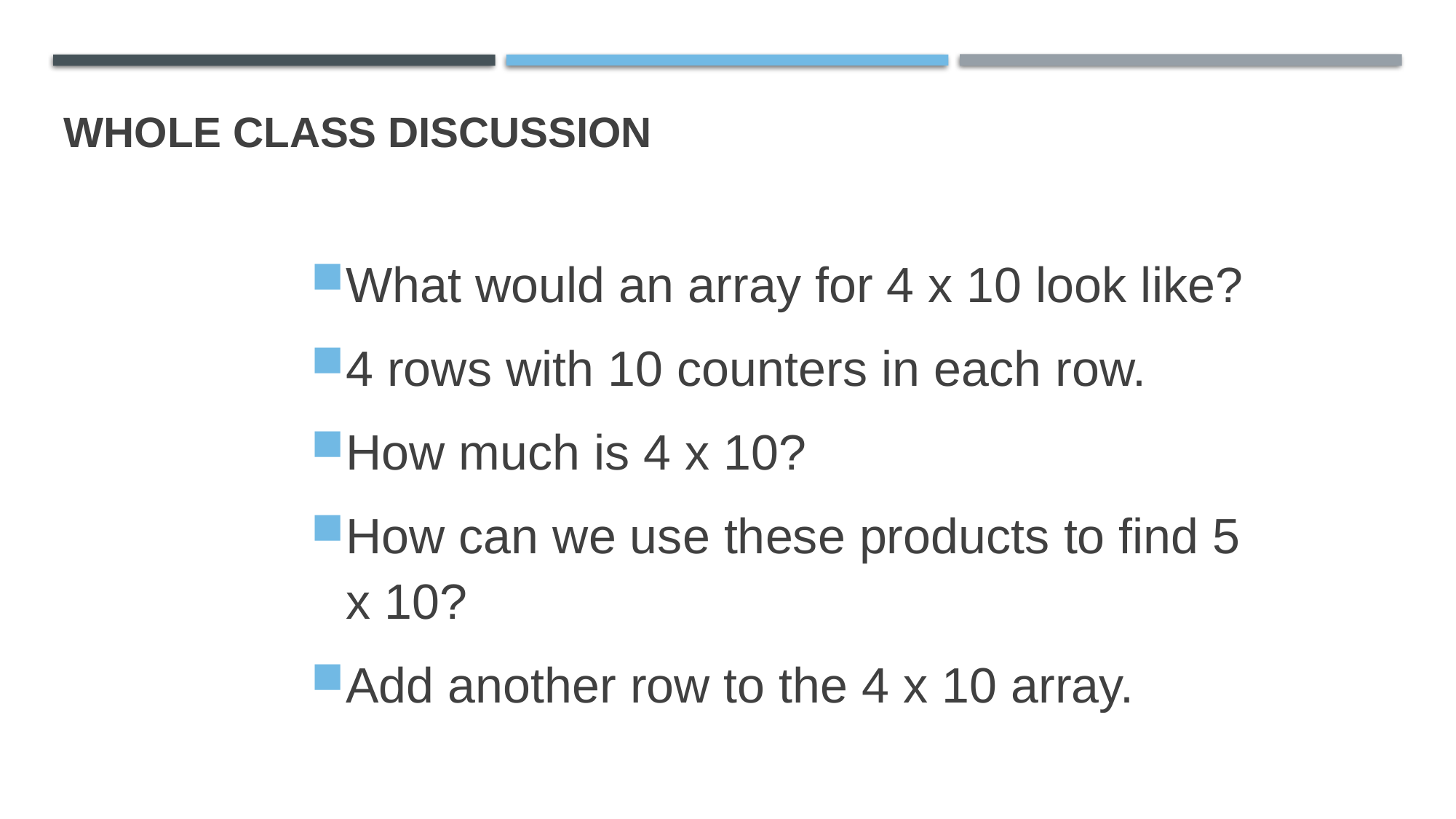

# Whole Class Discussion

What would an array for 4 x 10 look like?
4 rows with 10 counters in each row.
How much is 4 x 10?
How can we use these products to find 5 x 10?
Add another row to the 4 x 10 array.